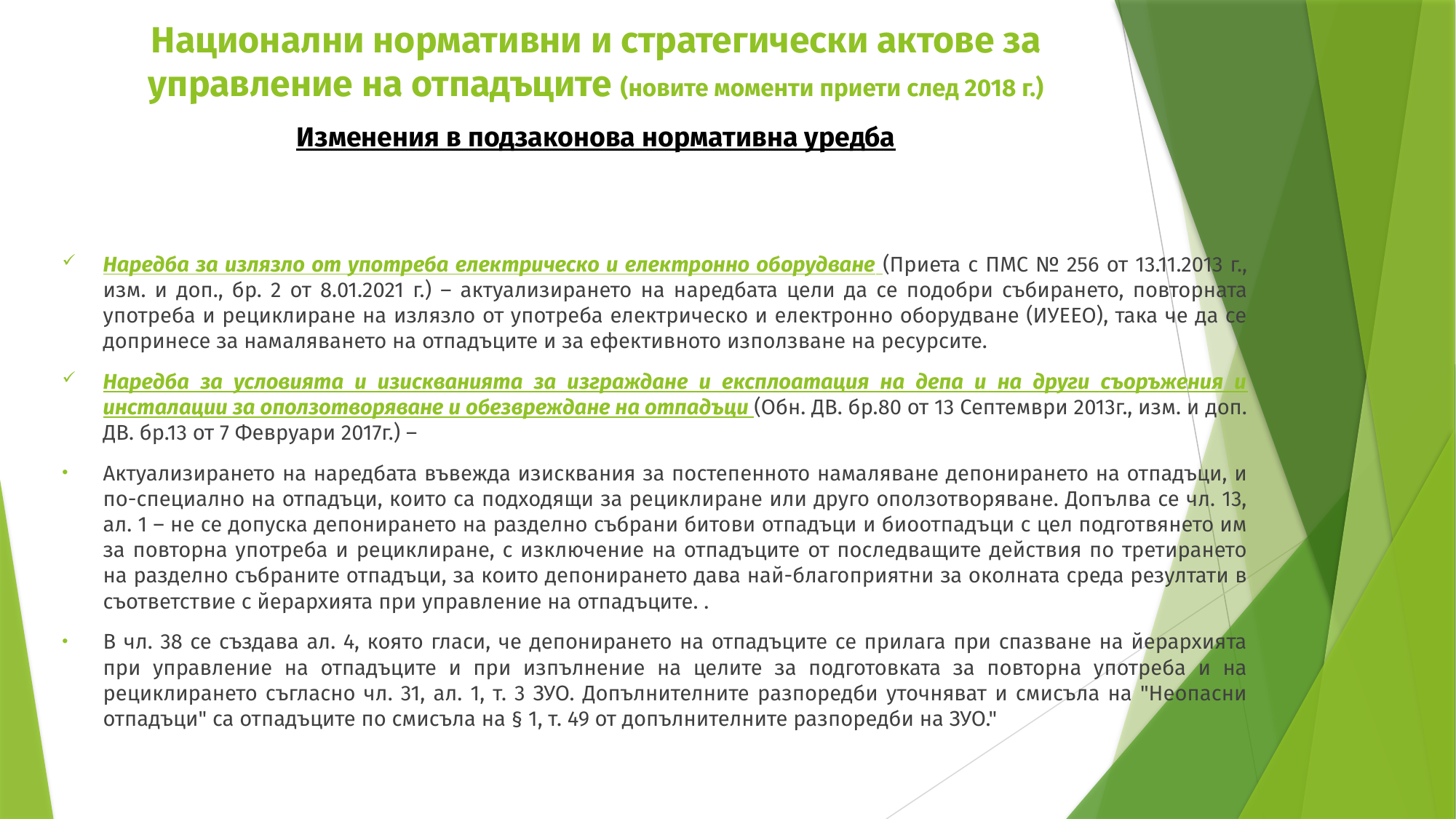

Национални нормативни и стратегически актове за управление на отпадъците (новите моменти приети след 2018 г.)

Изменения в подзаконова нормативна уредба

Наредба за излязло от употреба електрическо и електронно оборудване (Приета с ПМС № 256 от 13.11.2013 г., изм. и доп., бр. 2 от 8.01.2021 г.) – актуализирането на наредбата цели да се подобри събирането, повторната употреба и рециклиране на излязло от употреба електрическо и електронно оборудване (ИУЕЕО), така че да се допринесе за намаляването на отпадъците и за ефективното използване на ресурсите.
Наредба за условията и изискванията за изграждане и експлоатация на депа и на други съоръжения и инсталации за оползотворяване и обезвреждане на отпадъци (Обн. ДВ. бр.80 от 13 Септември 2013г., изм. и доп. ДВ. бр.13 от 7 Февруари 2017г.) –
Актуализирането на наредбата въвежда изисквания за постепенното намаляване депонирането на отпадъци, и по-специално на отпадъци, които са подходящи за рециклиране или друго оползотворяване. Допълва се чл. 13, ал. 1 – не се допуска депонирането на разделно събрани битови отпадъци и биоотпадъци с цел подготвянето им за повторна употреба и рециклиране, с изключение на отпадъците от последващите действия по третирането на разделно събраните отпадъци, за които депонирането дава най-благоприятни за околната среда резултати в съответствие с йерархията при управление на отпадъците. .
В чл. 38 се създава ал. 4, която гласи, че депонирането на отпадъците се прилага при спазване на йерархията при управление на отпадъците и при изпълнение на целите за подготовката за повторна употреба и на рециклирането съгласно чл. 31, ал. 1, т. 3 ЗУО. Допълнителните разпоредби уточняват и смисъла на "Неопасни отпадъци" са отпадъците по смисъла на § 1, т. 49 от допълнителните разпоредби на ЗУО."